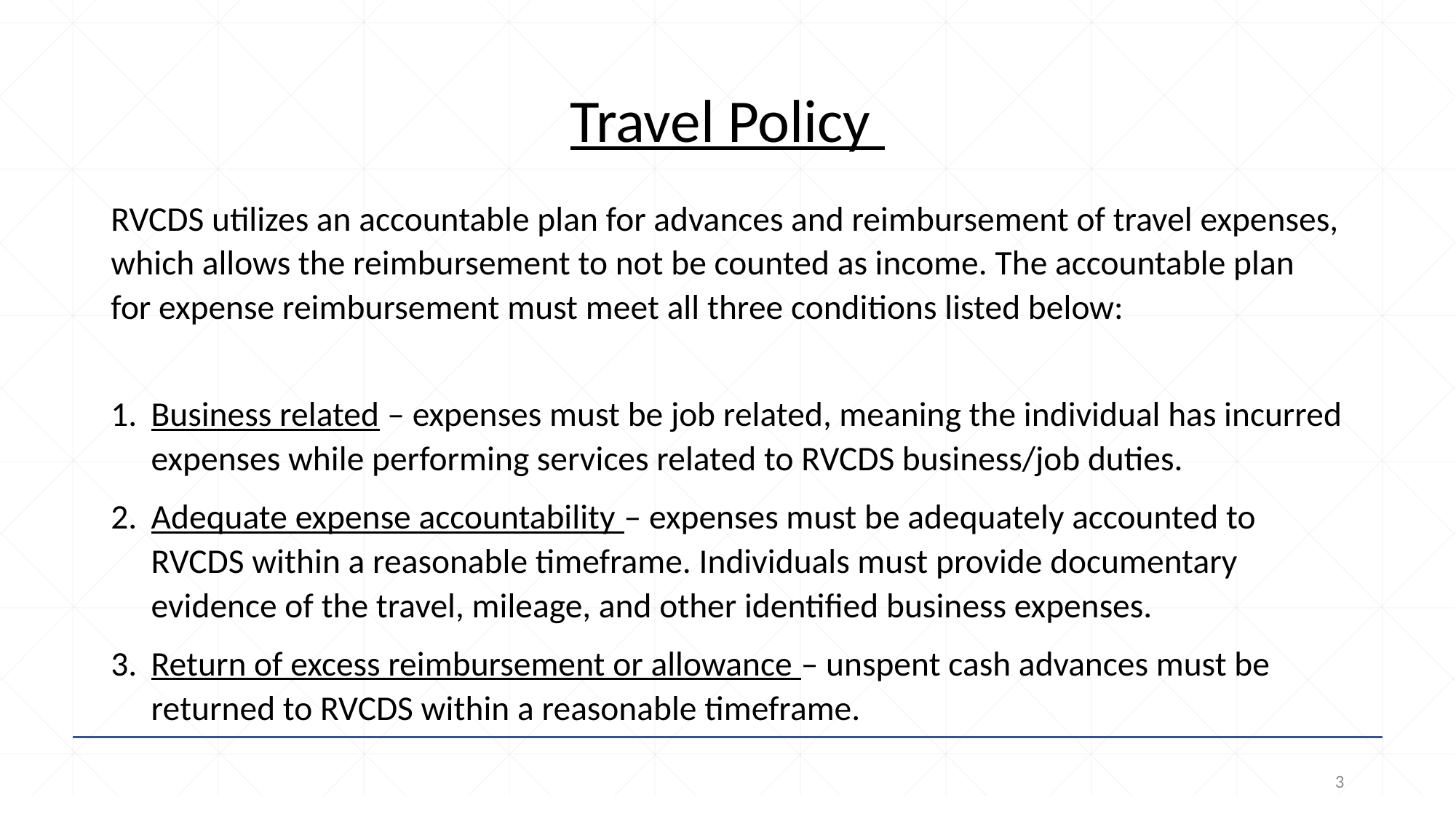

# Travel Policy
RVCDS utilizes an accountable plan for advances and reimbursement of travel expenses, which allows the reimbursement to not be counted as income. The accountable plan for expense reimbursement must meet all three conditions listed below:

Business related – expenses must be job related, meaning the individual has incurred expenses while performing services related to RVCDS business/job duties.
Adequate expense accountability – expenses must be adequately accounted to RVCDS within a reasonable timeframe. Individuals must provide documentary evidence of the travel, mileage, and other identified business expenses.
Return of excess reimbursement or allowance – unspent cash advances must be returned to RVCDS within a reasonable timeframe.

3